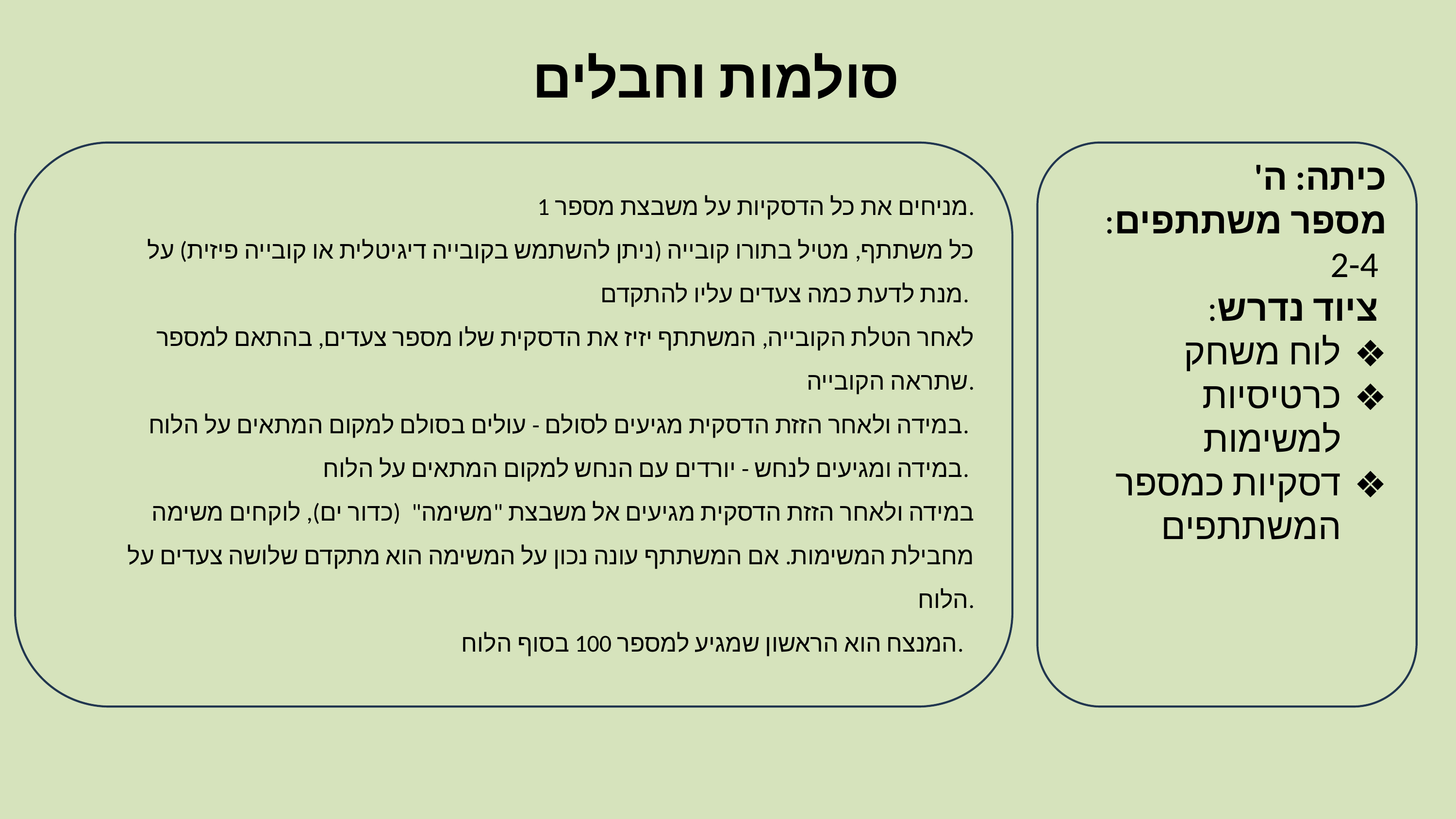

סולמות וחבלים

כיתה: ה'
מספר משתתפים:
 2-4
 ציוד נדרש:
לוח משחק
כרטיסיות למשימות
דסקיות כמספר המשתתפים

מניחים את כל הדסקיות על משבצת מספר 1.
 כל משתתף, מטיל בתורו קובייה (ניתן להשתמש בקובייה דיגיטלית או קובייה פיזית) על מנת לדעת כמה צעדים עליו להתקדם.
 לאחר הטלת הקובייה, המשתתף יזיז את הדסקית שלו מספר צעדים, בהתאם למספר שתראה הקובייה.
במידה ולאחר הזזת הדסקית מגיעים לסולם - עולים בסולם למקום המתאים על הלוח.
במידה ומגיעים לנחש - יורדים עם הנחש למקום המתאים על הלוח.
 במידה ולאחר הזזת הדסקית מגיעים אל משבצת "משימה"  (כדור ים), לוקחים משימה מחבילת המשימות. אם המשתתף עונה נכון על המשימה הוא מתקדם שלושה צעדים על הלוח.
המנצח הוא הראשון שמגיע למספר 100 בסוף הלוח.